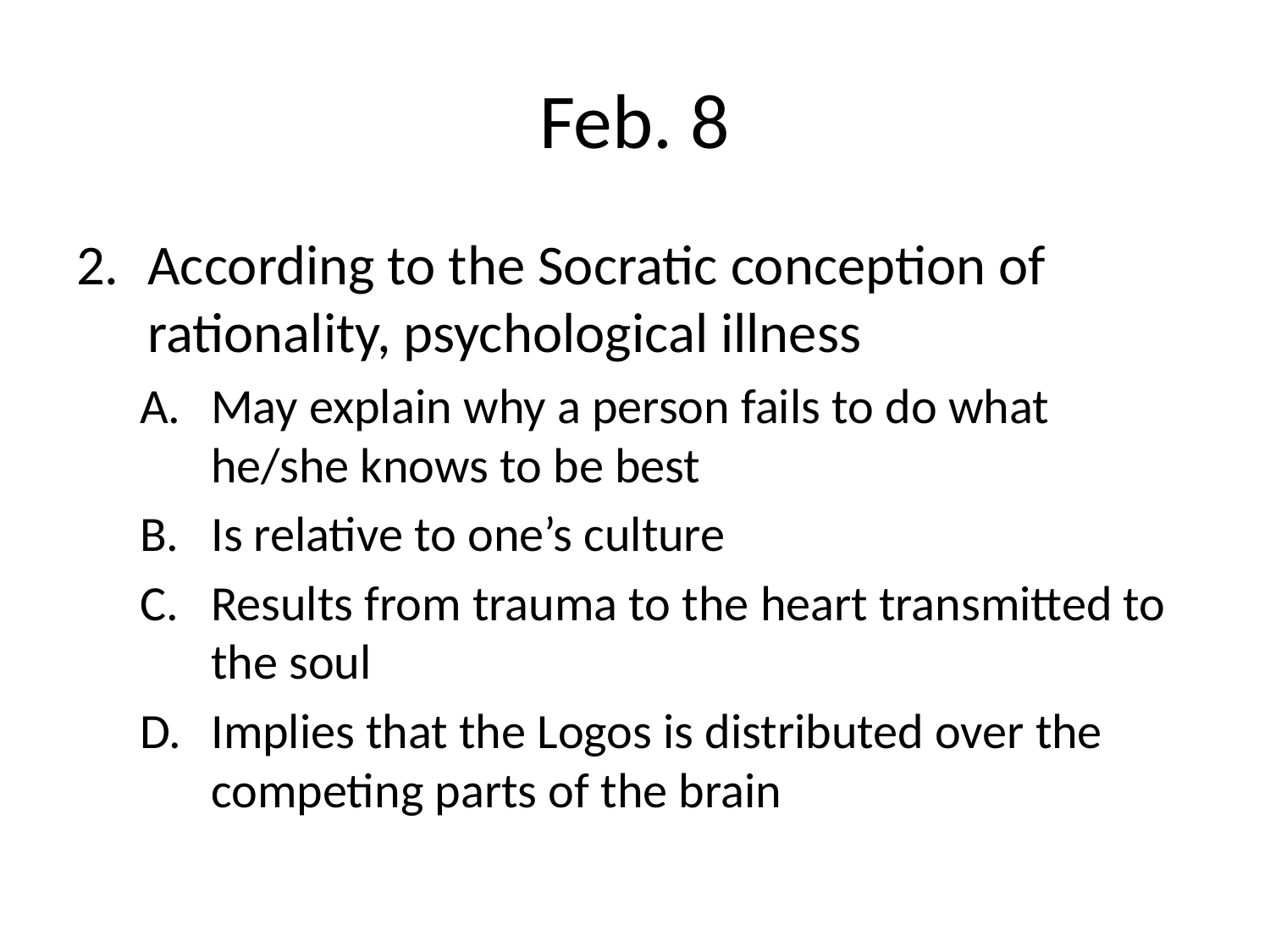

# Feb. 8
According to the Socratic conception of rationality, psychological illness
May explain why a person fails to do what he/she knows to be best
Is relative to one’s culture
Results from trauma to the heart transmitted to the soul
Implies that the Logos is distributed over the competing parts of the brain